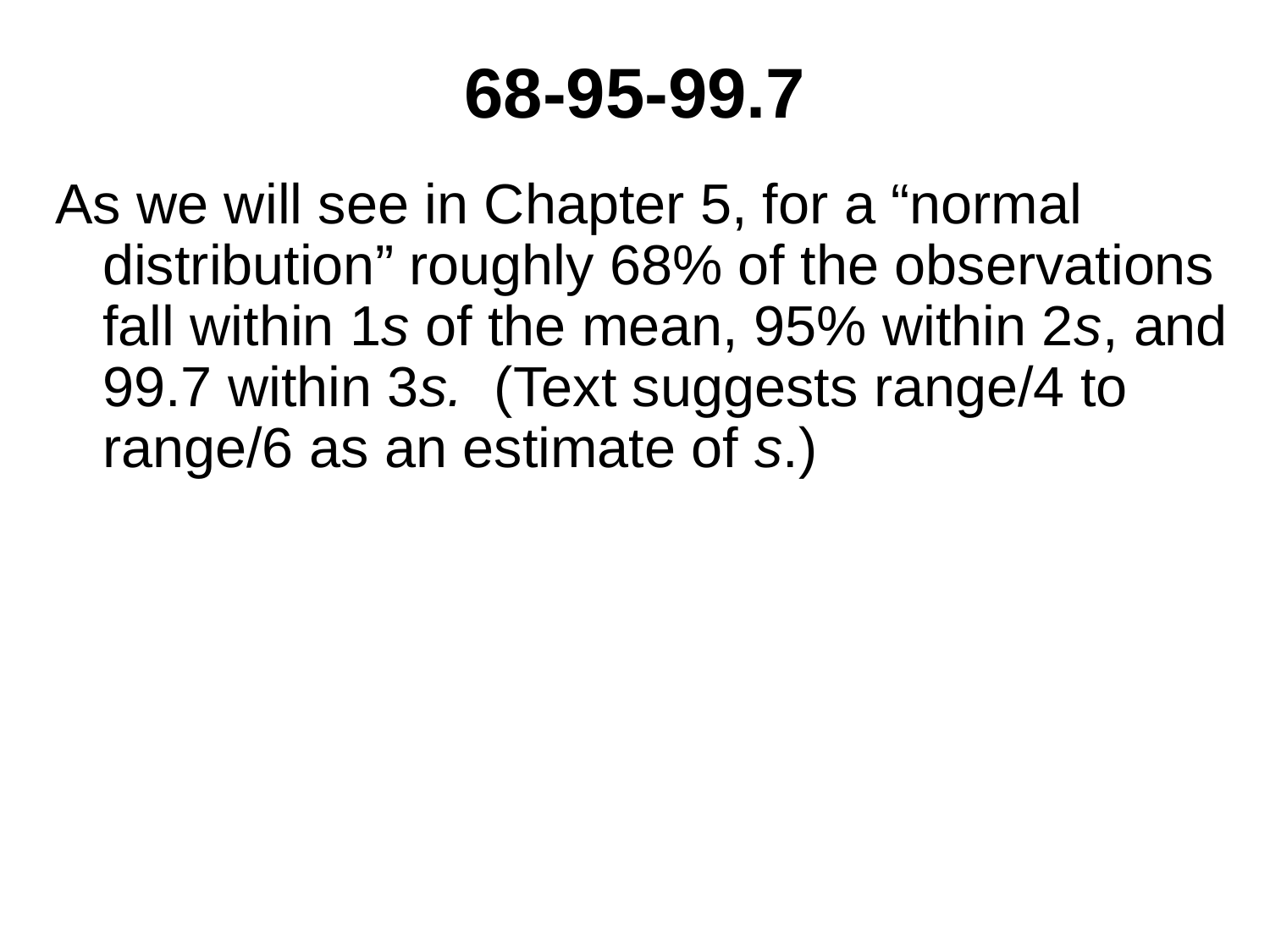

# 68-95-99.7
As we will see in Chapter 5, for a “normal distribution” roughly 68% of the observations fall within 1s of the mean, 95% within 2s, and 99.7 within 3s.  (Text suggests range/4 to range/6 as an estimate of s.)